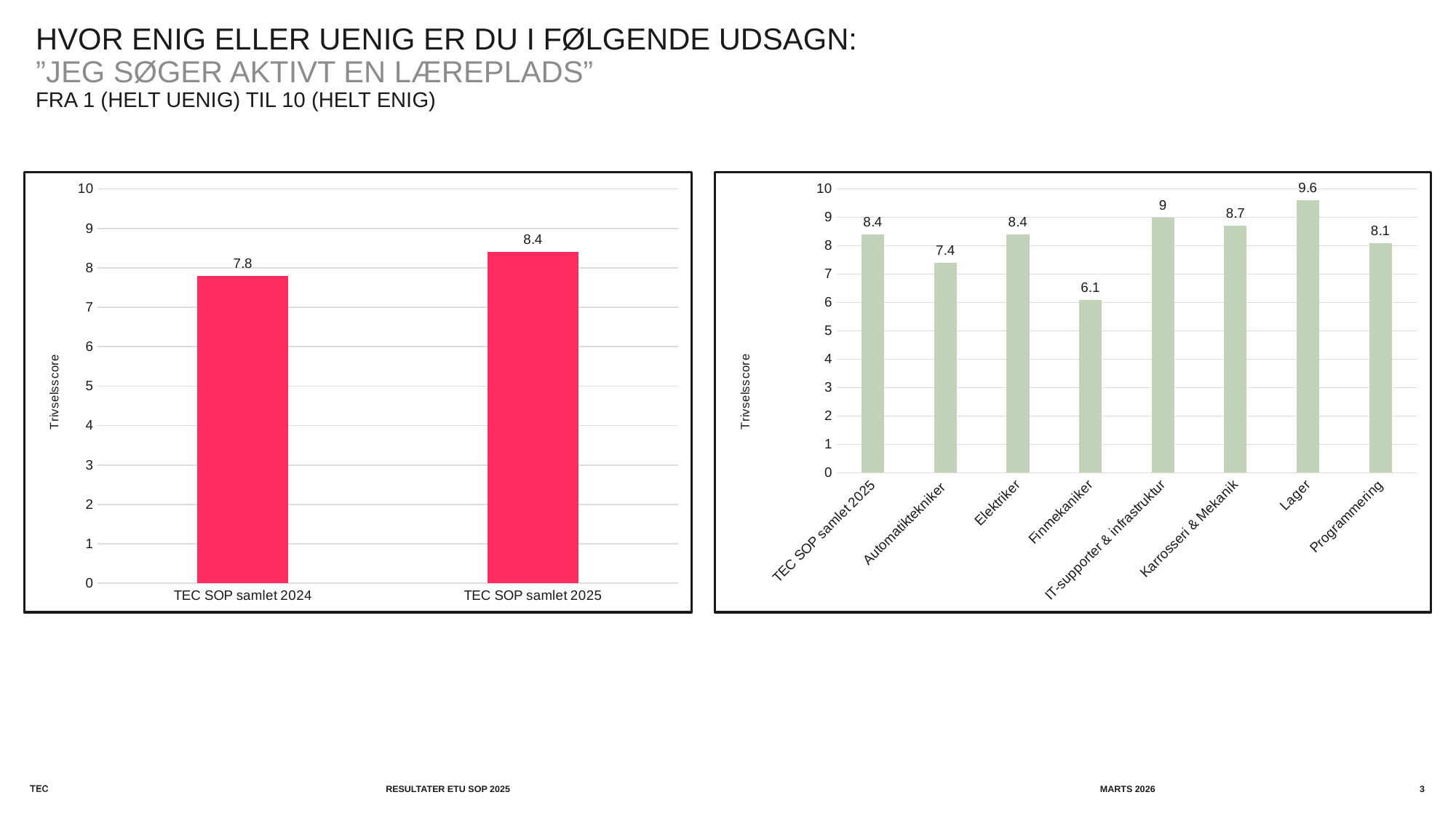

Hvor enig eller uenig er du i følgende udsagn:
”Jeg søger aktivt en læreplads”
FRA 1 (HELT UENIG) TIL 10 (HELT ENIG)

### Chart

| Category |  |
|---|---|
| TEC SOP samlet 2024 | 7.8 |
| TEC SOP samlet 2025 | 8.4 |

### Chart

| Category |  |
|---|---|
| TEC SOP samlet 2025 | 8.4 |
| Automatiktekniker  | 7.4 |
| Elektriker | 8.4 |
| Finmekaniker | 6.1 |
| IT-supporter & infrastruktur | 9.0 |
| Karrosseri & Mekanik | 8.7 |
| Lager | 9.6 |
| Programmering | 8.1 |
RESULTATER ETU SOP 2025
marts 2026
3